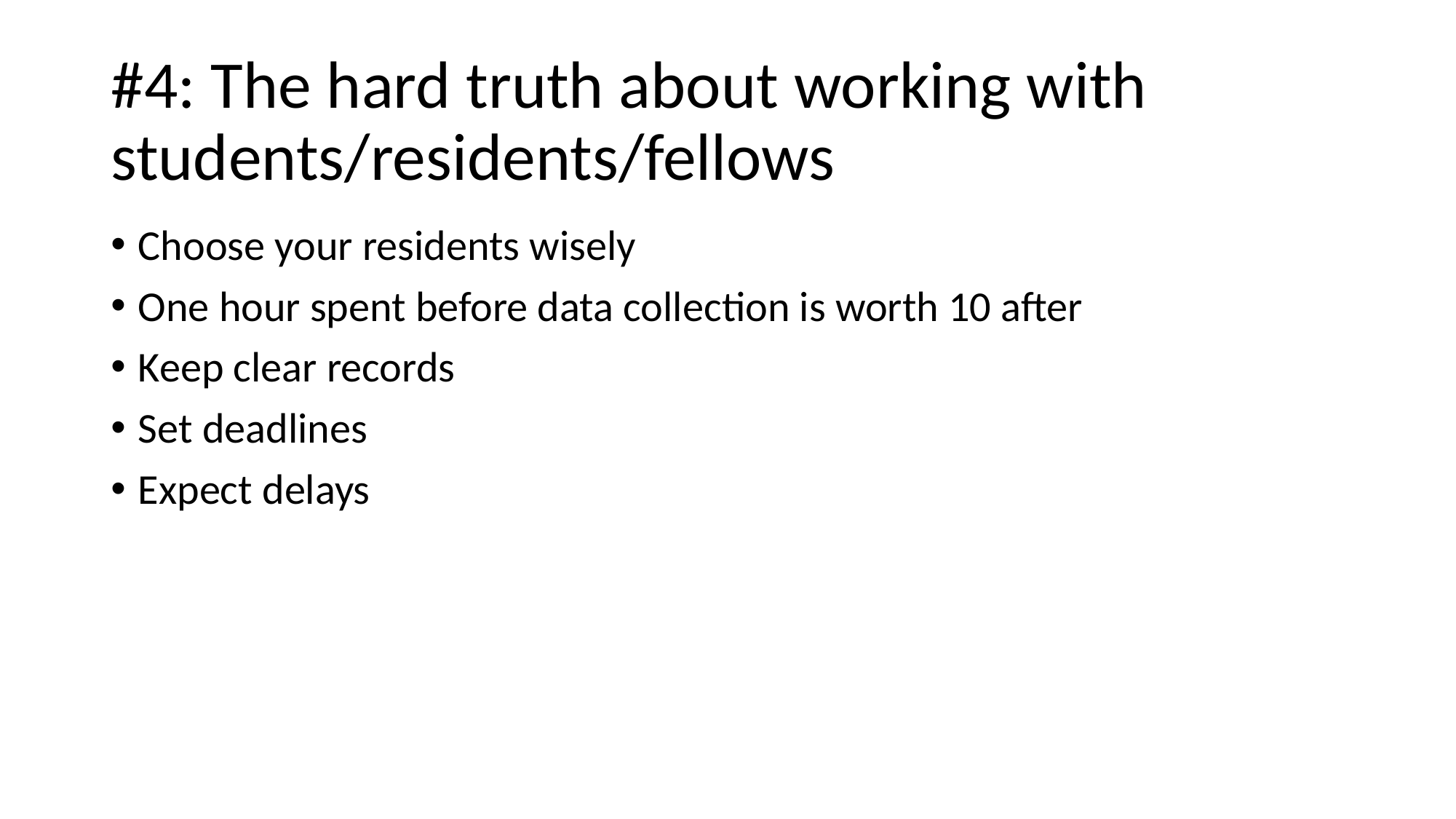

# #4: The hard truth about working with students/residents/fellows
Choose your residents wisely
One hour spent before data collection is worth 10 after
Keep clear records
Set deadlines
Expect delays